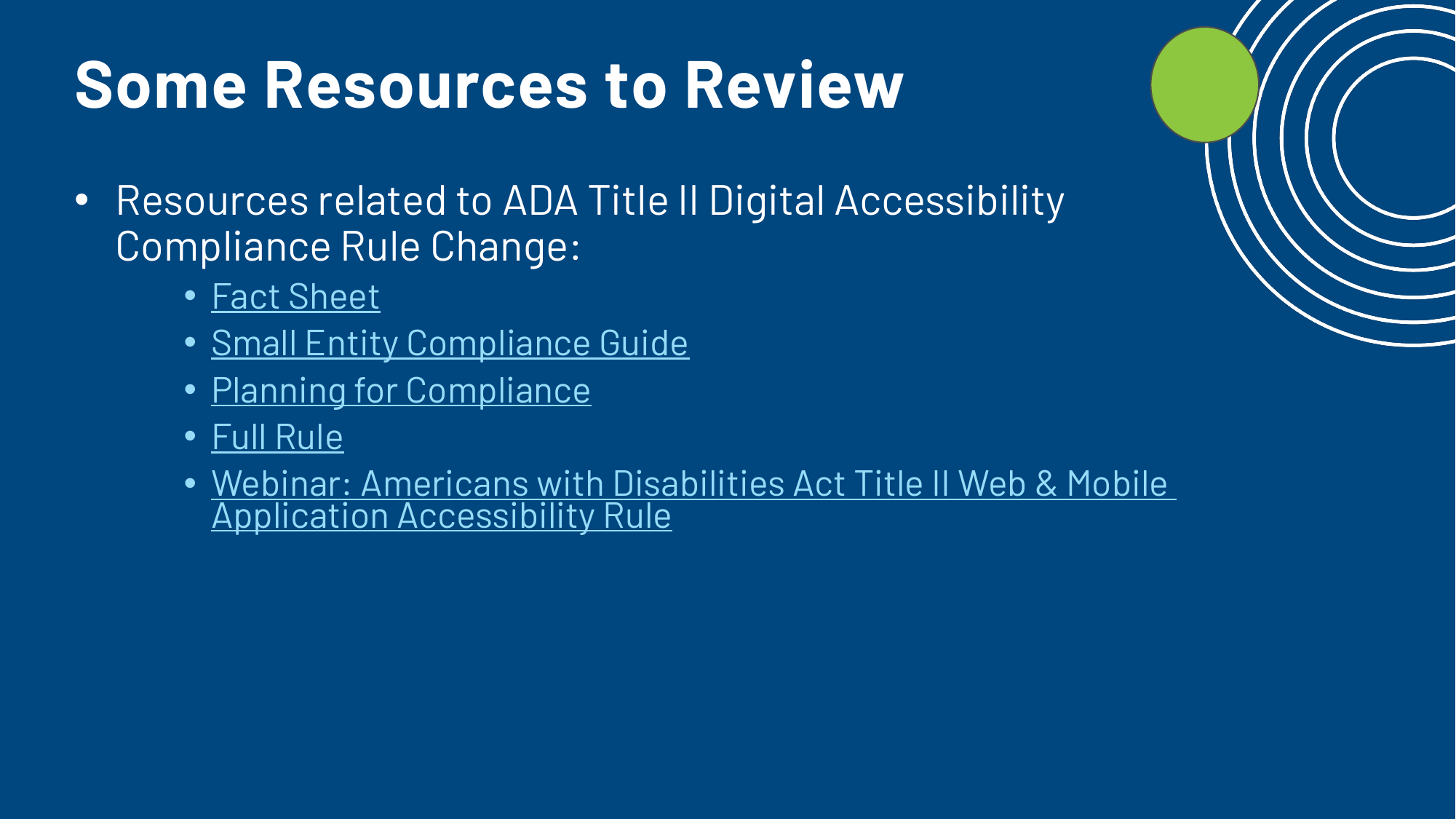

# Some Resources to Review
Resources related to ADA Title II Digital Accessibility Compliance Rule Change:
Fact Sheet
Small Entity Compliance Guide
Planning for Compliance
Full Rule
Webinar: Americans with Disabilities Act Title II Web & Mobile Application Accessibility Rule